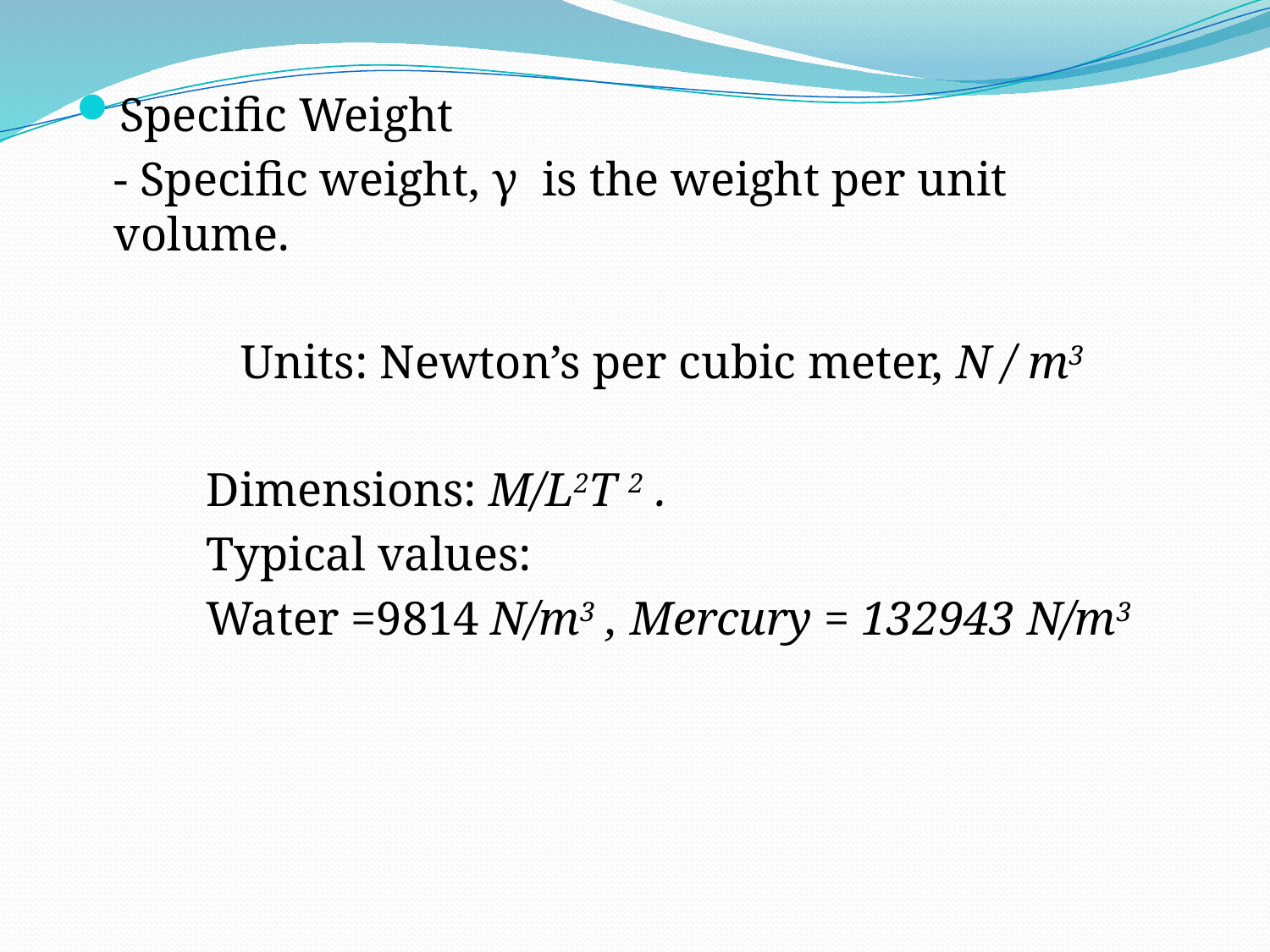

Specific Weight
	- Specific weight, γ  is the weight per unit volume.

		Units: Newton’s per cubic meter, N / m3

           Dimensions: M/L2T 2 .
           Typical values:
           Water =9814 N/m3 , Mercury = 132943 N/m3